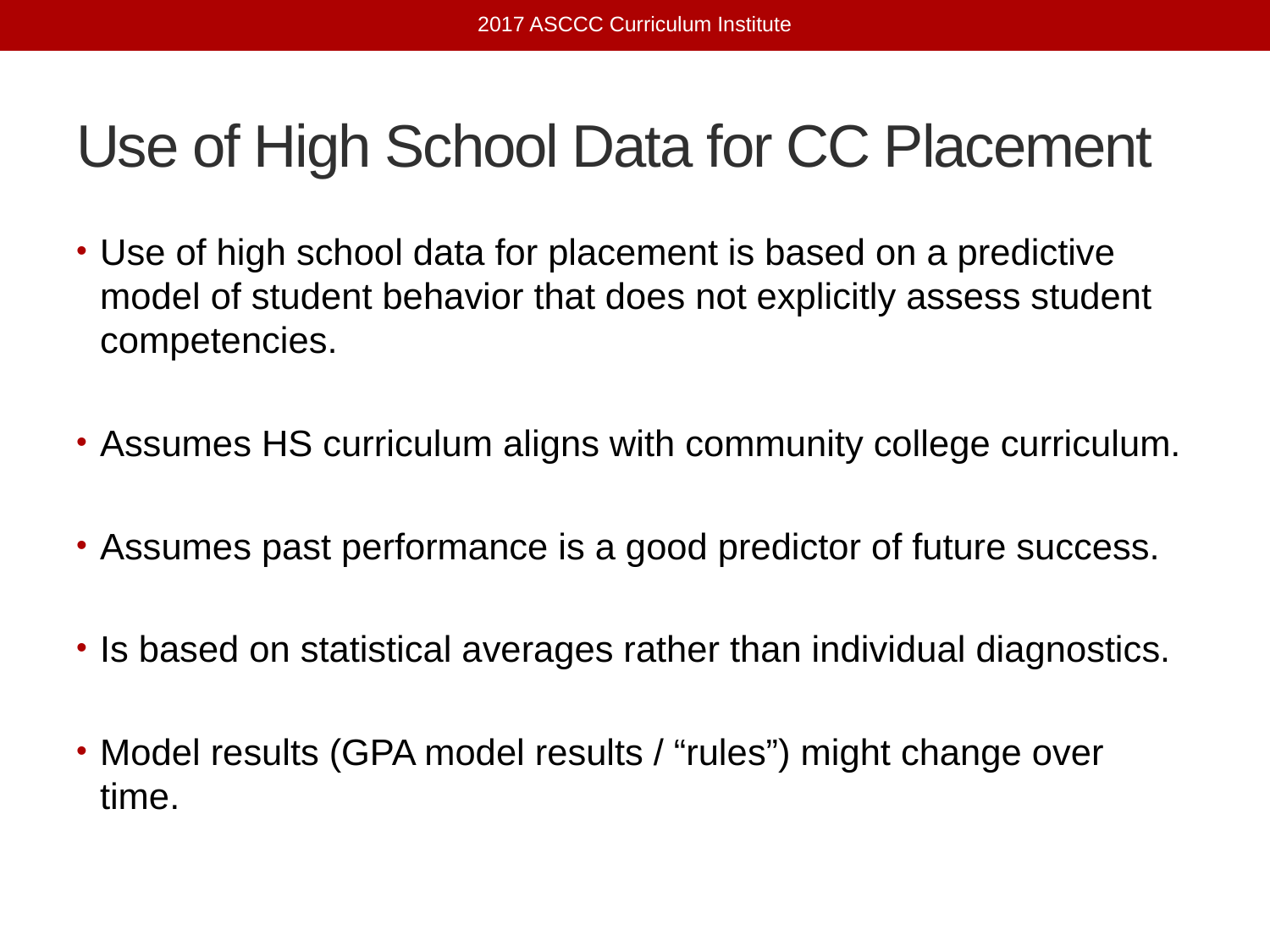

2017 ASCCC Curriculum Institute
# Use of High School Data for CC Placement
Use of high school data for placement is based on a predictive model of student behavior that does not explicitly assess student competencies.

Assumes HS curriculum aligns with community college curriculum.

Assumes past performance is a good predictor of future success.

Is based on statistical averages rather than individual diagnostics.

Model results (GPA model results / “rules”) might change over time.